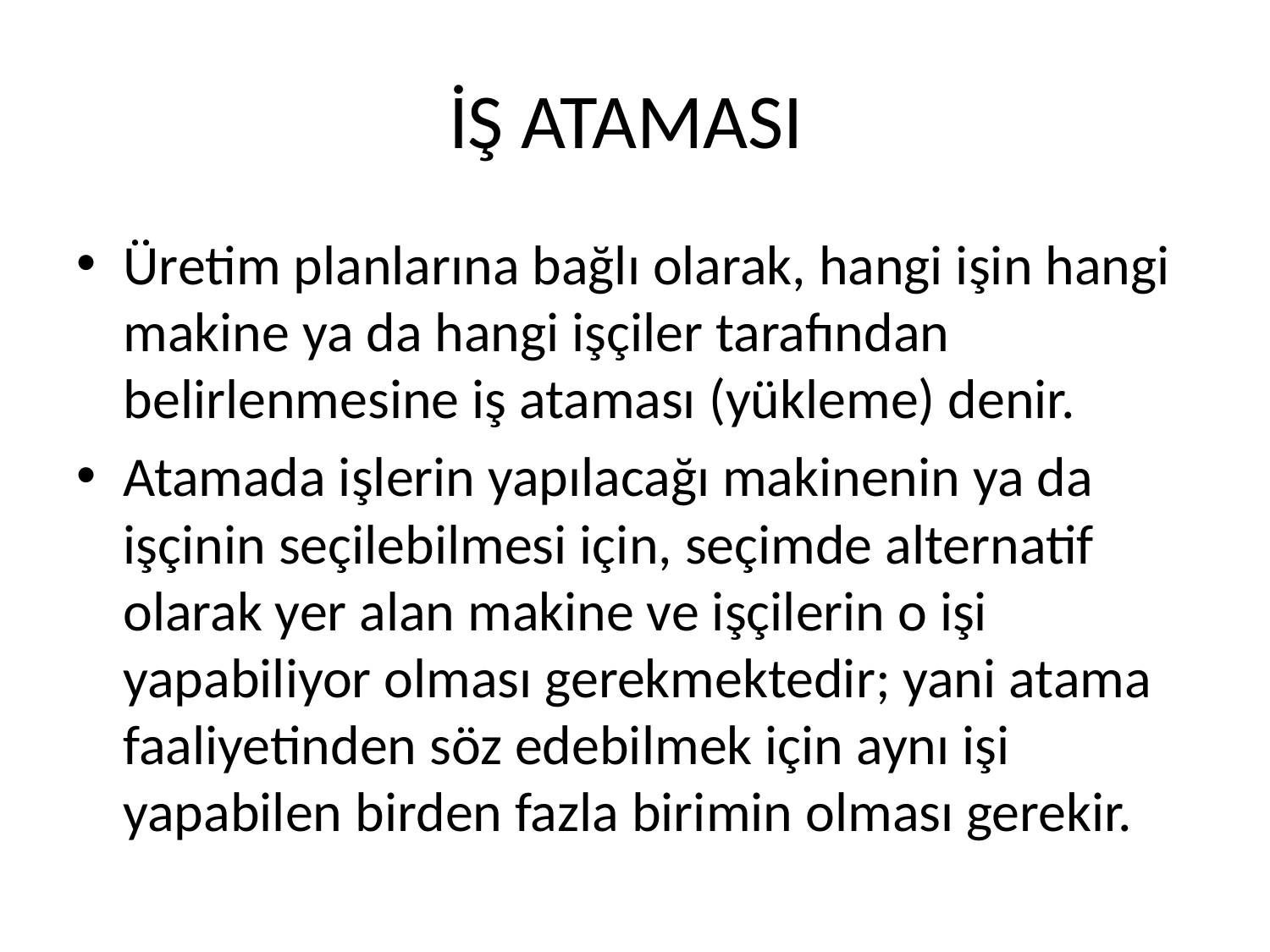

# İŞ ATAMASI
Üretim planlarına bağlı olarak, hangi işin hangi makine ya da hangi işçiler tarafından belirlenmesine iş ataması (yükleme) denir.
Atamada işlerin yapılacağı makinenin ya da işçinin seçilebilmesi için, seçimde alternatif olarak yer alan makine ve işçilerin o işi yapabiliyor olması gerekmektedir; yani atama faaliyetinden söz edebilmek için aynı işi yapabilen birden fazla birimin olması gerekir.